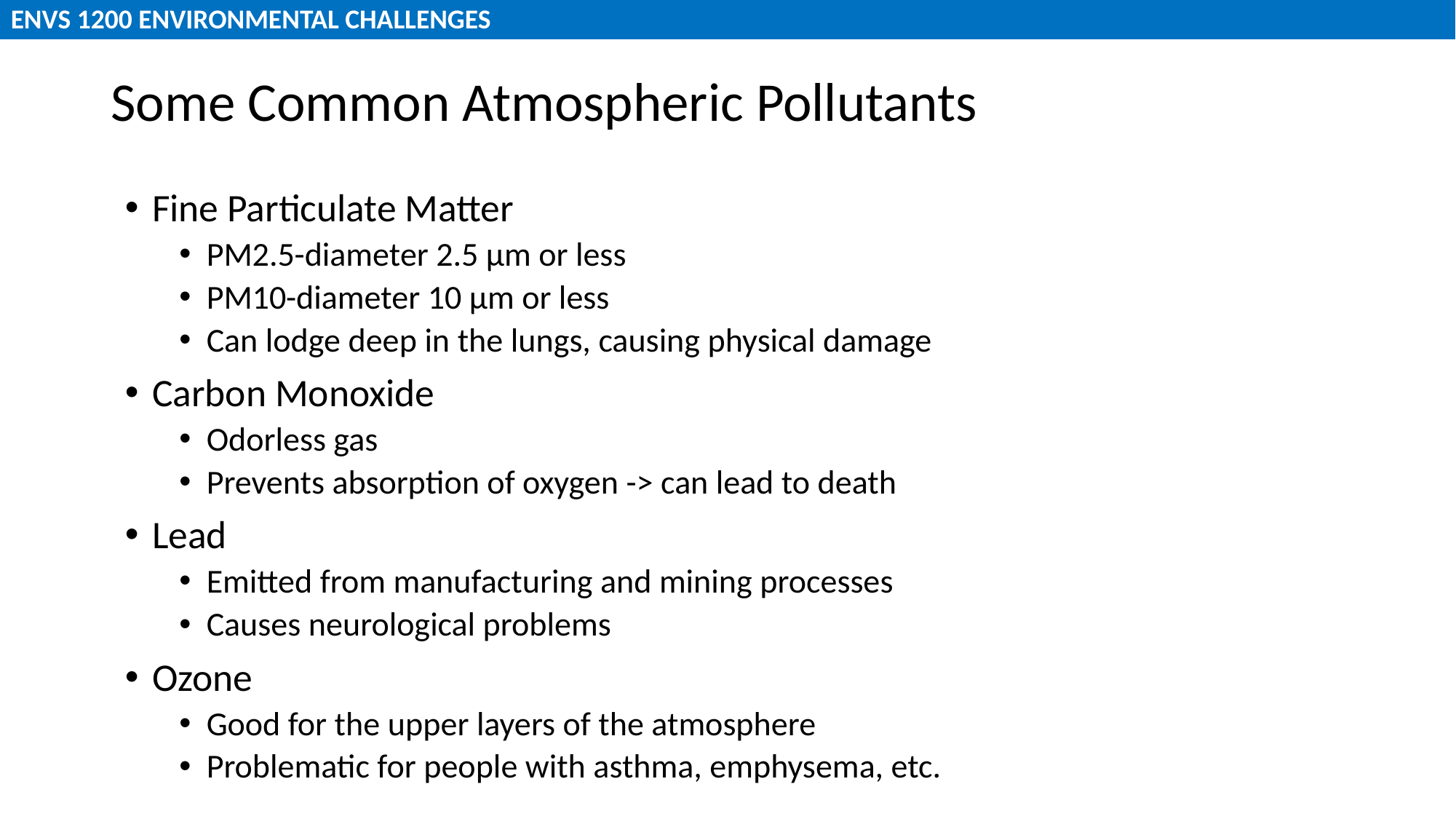

# Some Common Atmospheric Pollutants
Fine Particulate Matter
PM2.5-diameter 2.5 µm or less
PM10-diameter 10 µm or less
Can lodge deep in the lungs, causing physical damage
Carbon Monoxide
Odorless gas
Prevents absorption of oxygen -> can lead to death
Lead
Emitted from manufacturing and mining processes
Causes neurological problems
Ozone
Good for the upper layers of the atmosphere
Problematic for people with asthma, emphysema, etc.